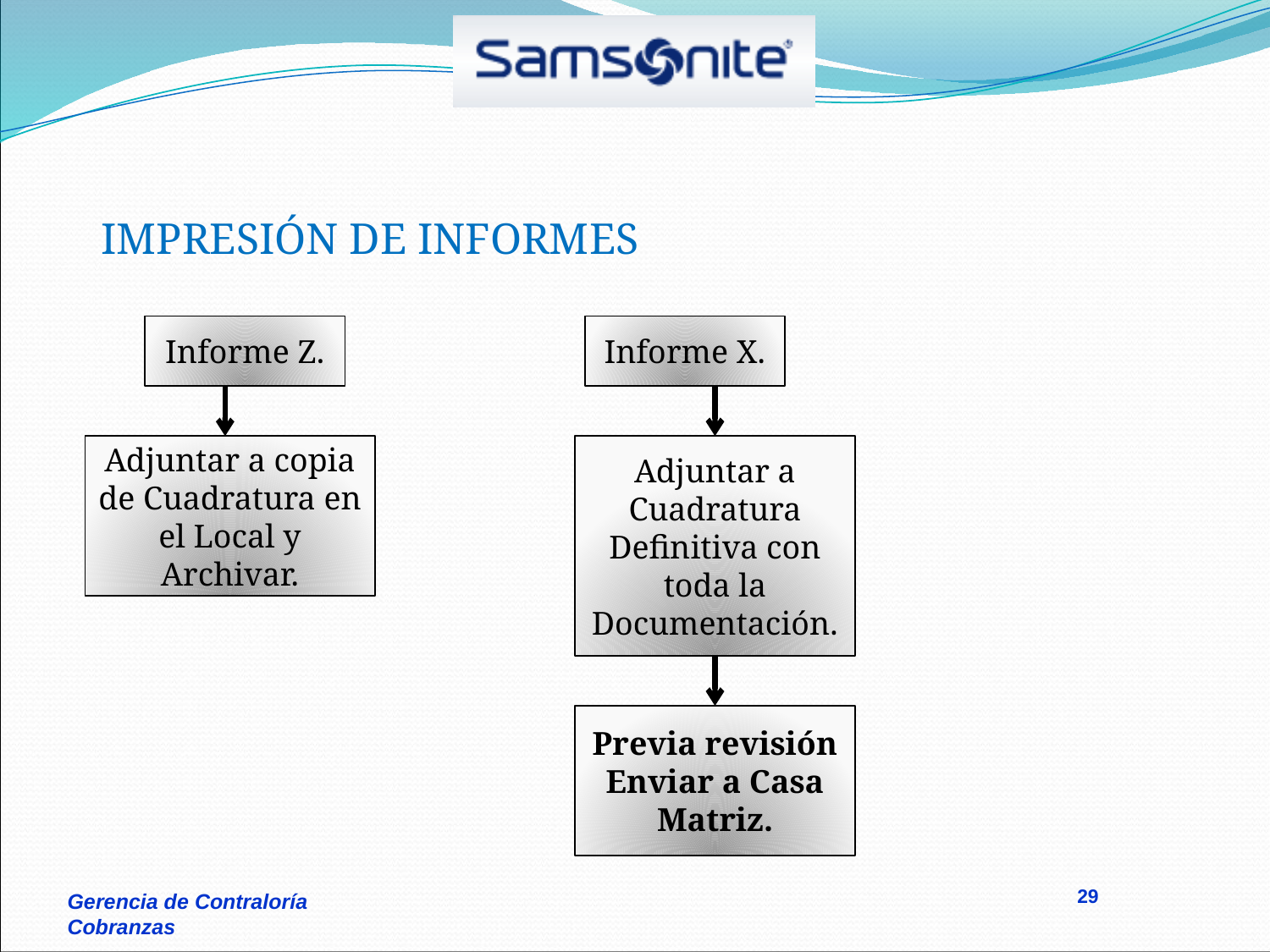

IMPRESIÓN DE INFORMES
Informe Z.
Informe X.
Adjuntar a copia de Cuadratura en el Local y Archivar.
Adjuntar a Cuadratura Definitiva con toda la Documentación.
Previa revisión Enviar a Casa Matriz.